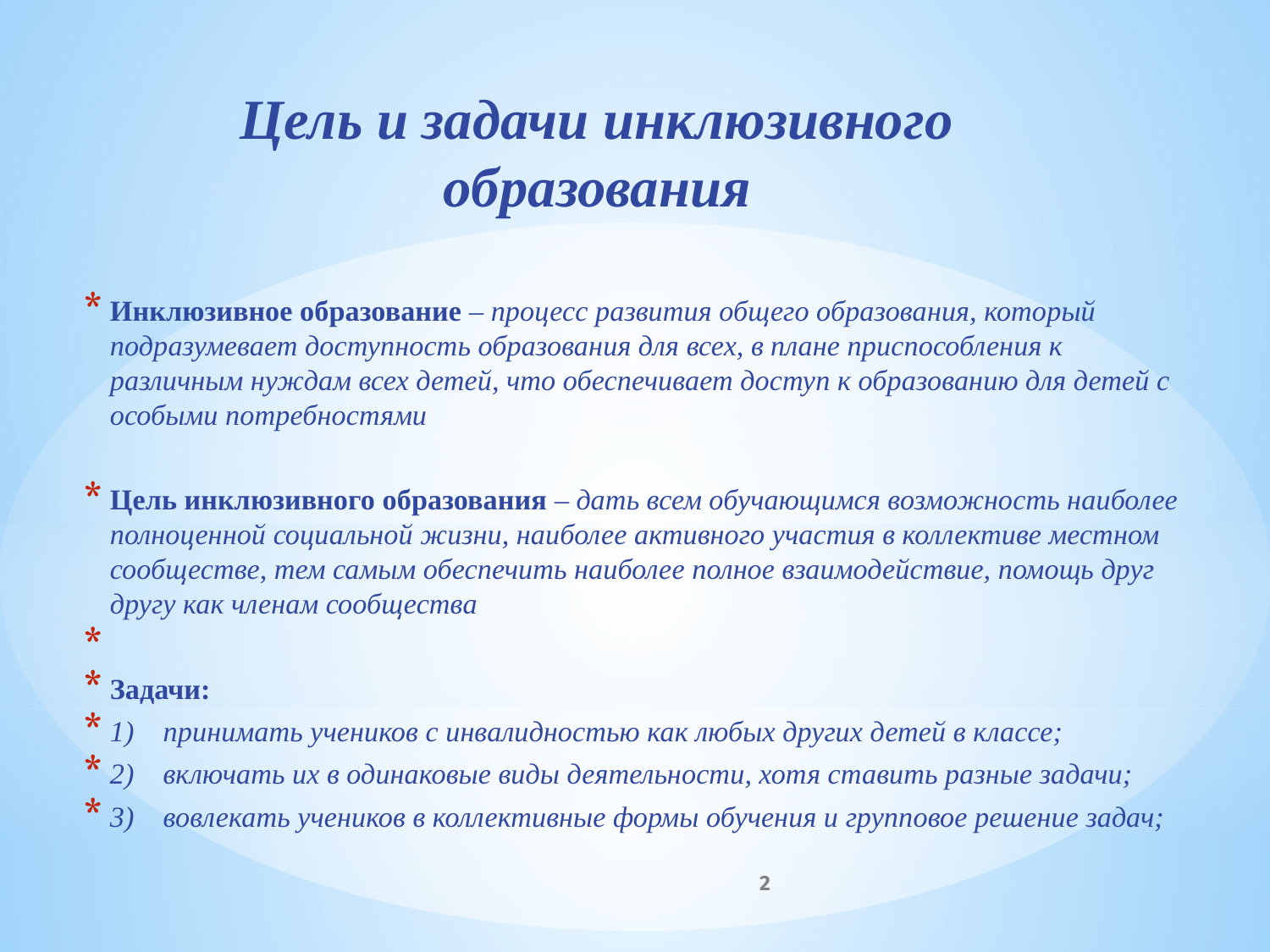

# Цель и задачи инклюзивного образования
Инклюзивное образование – процесс развития общего образования, который подразумевает доступность образования для всех, в плане приспособления к различным нуждам всех детей, что обеспечивает доступ к образованию для детей с особыми потребностями

Цель инклюзивного образования – дать всем обучающимся возможность наиболее полноценной социальной жизни, наиболее активного участия в коллективе местном сообществе, тем самым обеспечить наиболее полное взаимодействие, помощь друг другу как членам сообщества

Задачи:
1)    принимать учеников с инвалидностью как любых других детей в классе;
2)    включать их в одинаковые виды деятельности, хотя ставить разные задачи;
3)    вовлекать учеников в коллективные формы обучения и групповое решение задач;

2